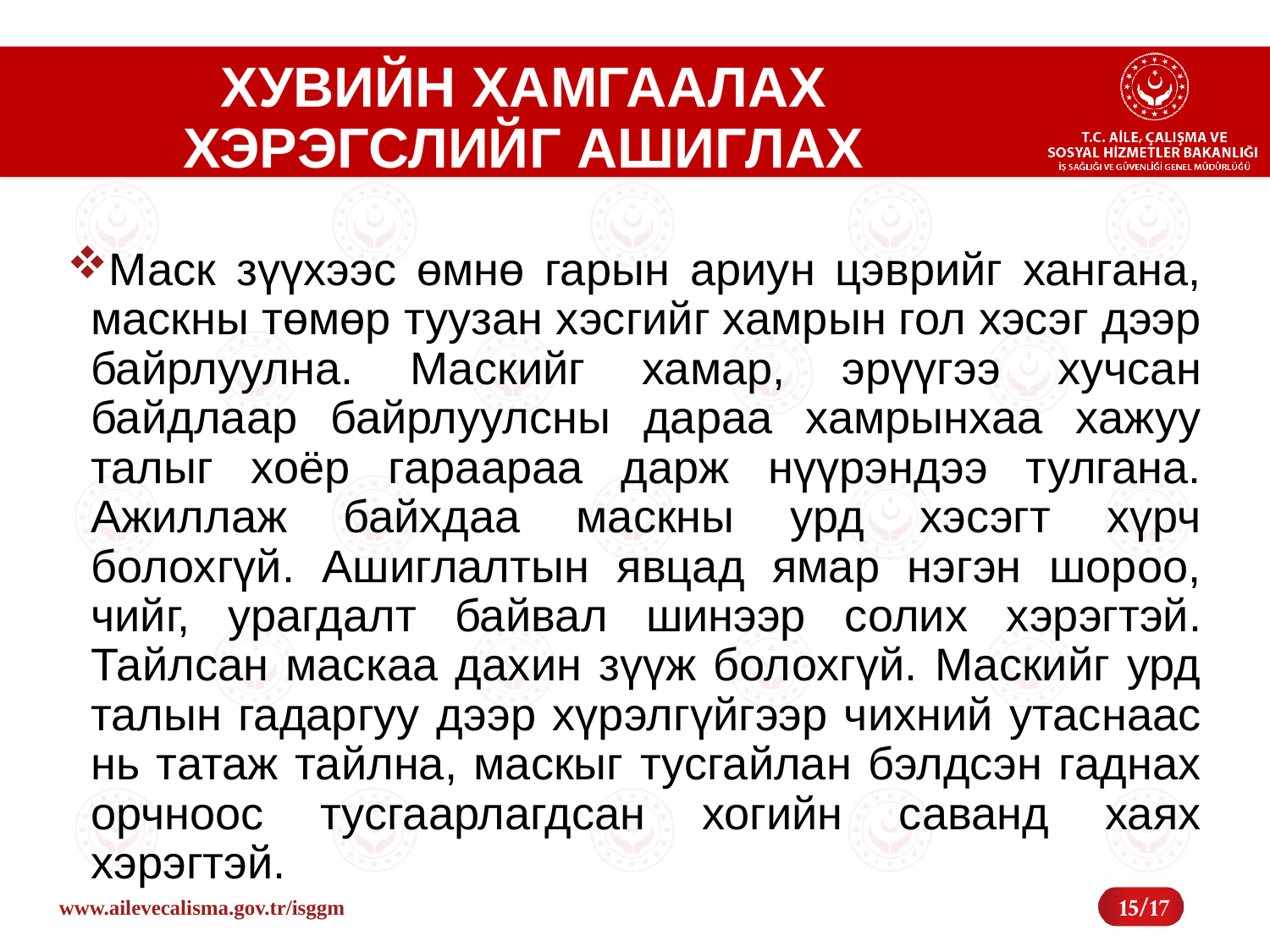

# ХУВИЙН ХАМГААЛАХ ХЭРЭГСЛИЙГ АШИГЛАХ
Маск зүүхээс өмнө гарын ариун цэврийг хангана, маскны төмөр туузан хэсгийг хамрын гол хэсэг дээр байрлуулна. Маскийг хамар, эрүүгээ хучсан байдлаар байрлуулсны дараа хамрынхаа хажуу талыг хоёр гараараа дарж нүүрэндээ тулгана. Ажиллаж байхдаа маскны урд хэсэгт хүрч болохгүй. Ашиглалтын явцад ямар нэгэн шороо, чийг, урагдалт байвал шинээр солих хэрэгтэй. Тайлсан маскаа дахин зүүж болохгүй. Маскийг урд талын гадаргуу дээр хүрэлгүйгээр чихний утаснаас нь татаж тайлна, маскыг тусгайлан бэлдсэн гаднах орчноос тусгаарлагдсан хогийн саванд хаях хэрэгтэй.
15/17